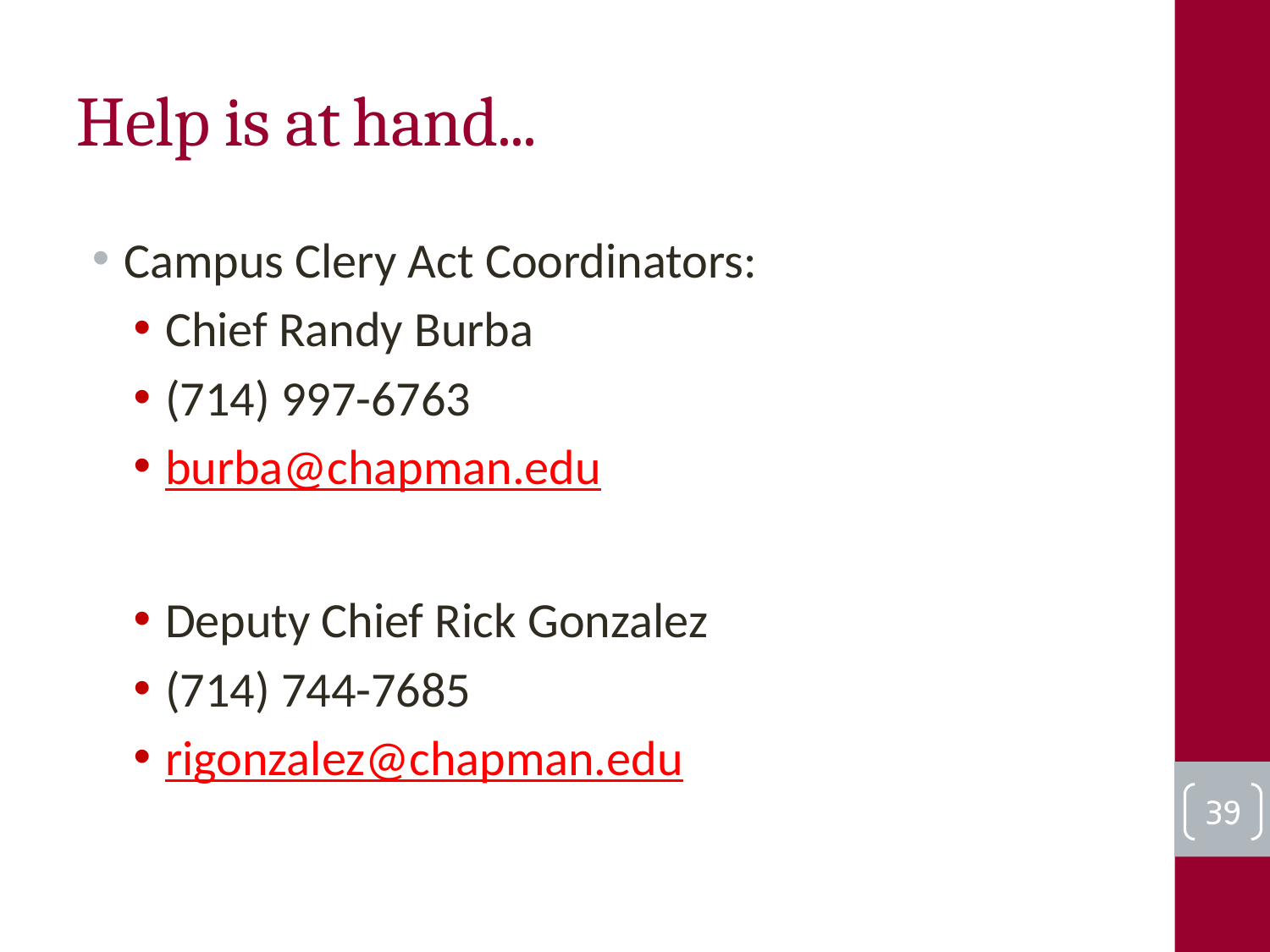

# Help is at hand...
Campus Clery Act Coordinators:
Chief Randy Burba
(714) 997-6763
burba@chapman.edu

Deputy Chief Rick Gonzalez
(714) 744-7685
rigonzalez@chapman.edu

39